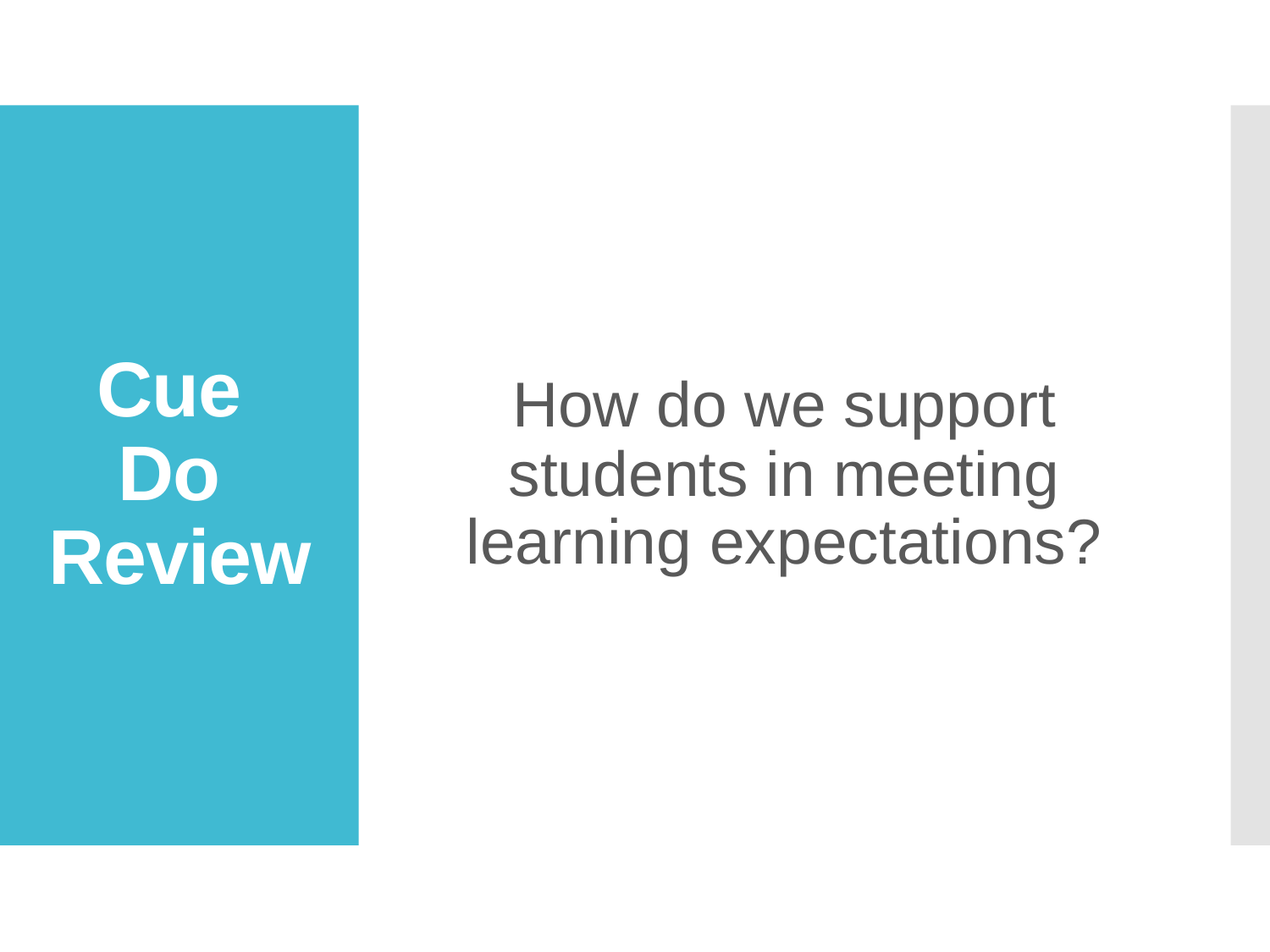

How do we support students in meeting learning expectations?
# Cue Do Review